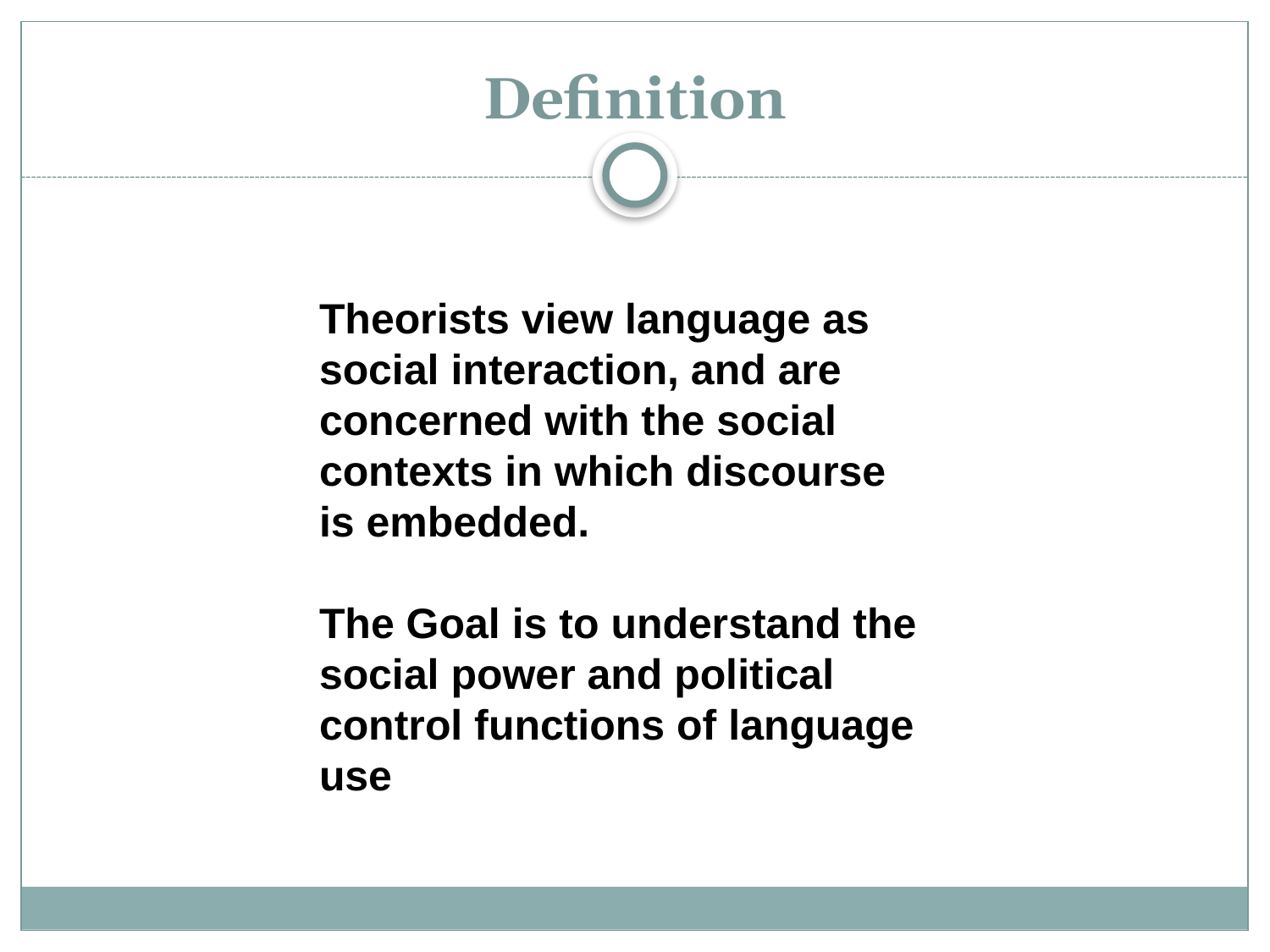

# Definition
Theorists view language as social interaction, and are concerned with the social contexts in which discourse is embedded.

The Goal is to understand the social power and political control functions of language use